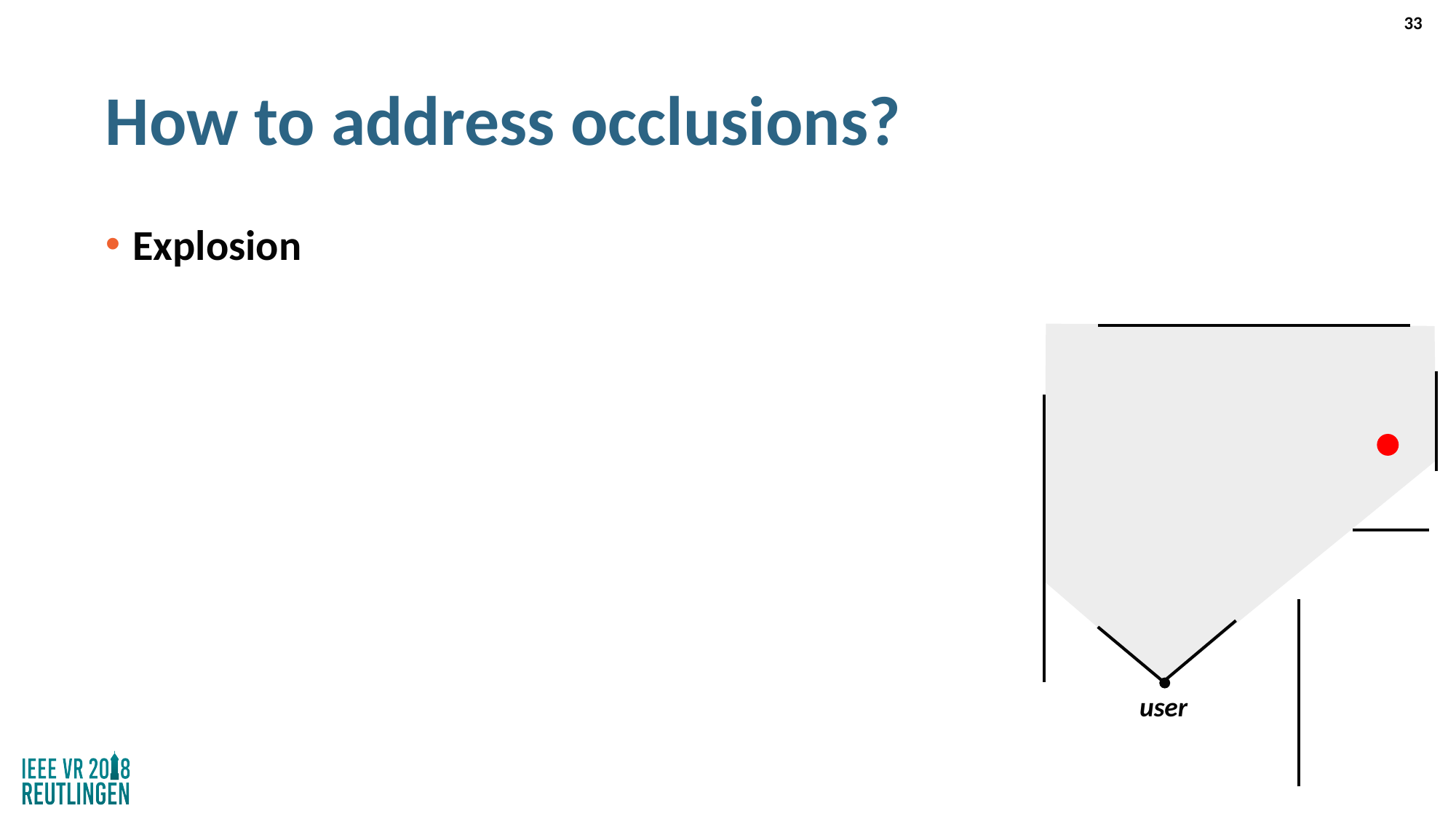

33
# How to address occlusions?
Explosion

user